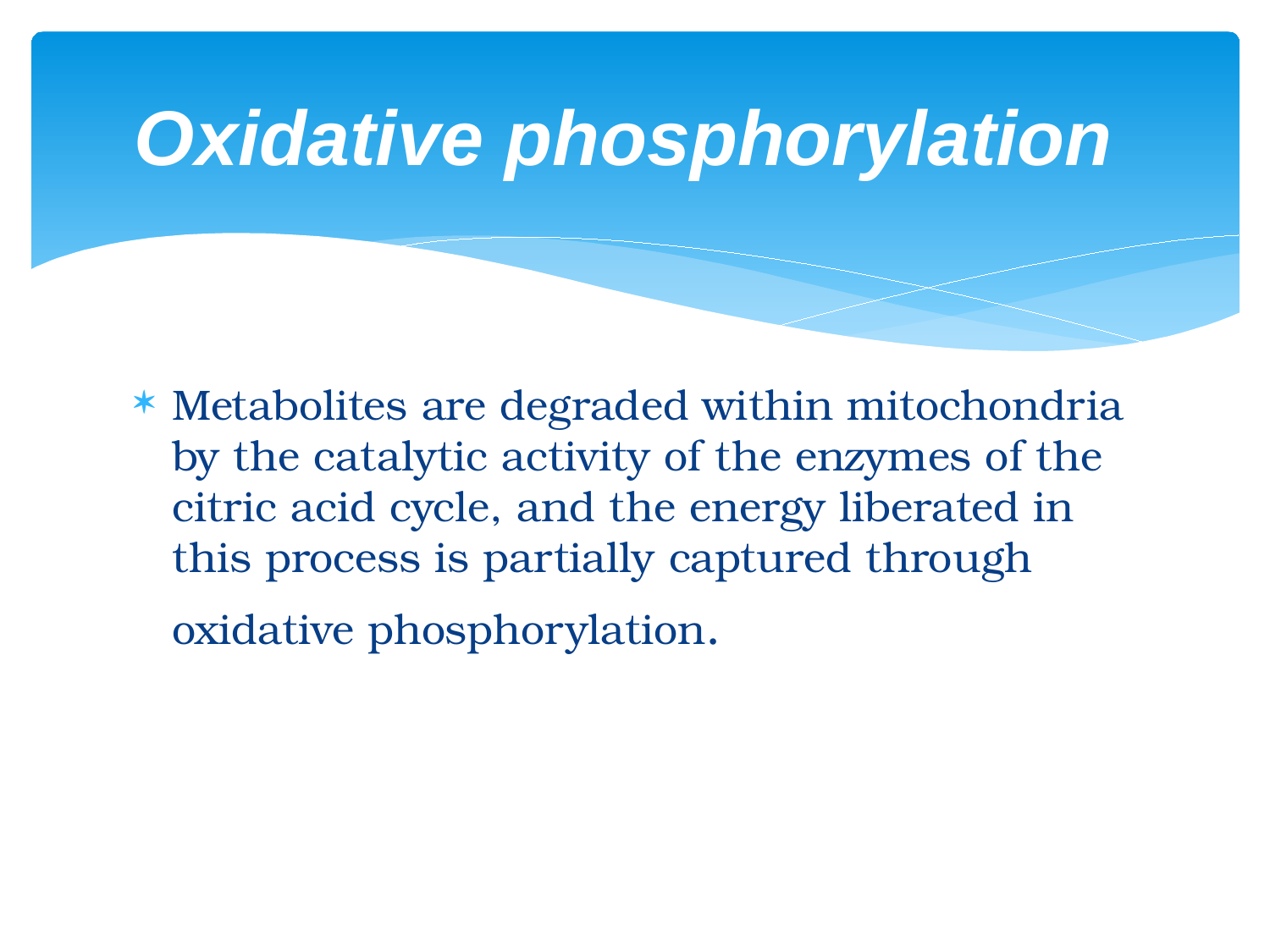

# Oxidative phosphorylation
Metabolites are degraded within mitochondria by the catalytic activity of the enzymes of the citric acid cycle, and the energy liberated in this process is partially captured through oxidative phosphorylation.